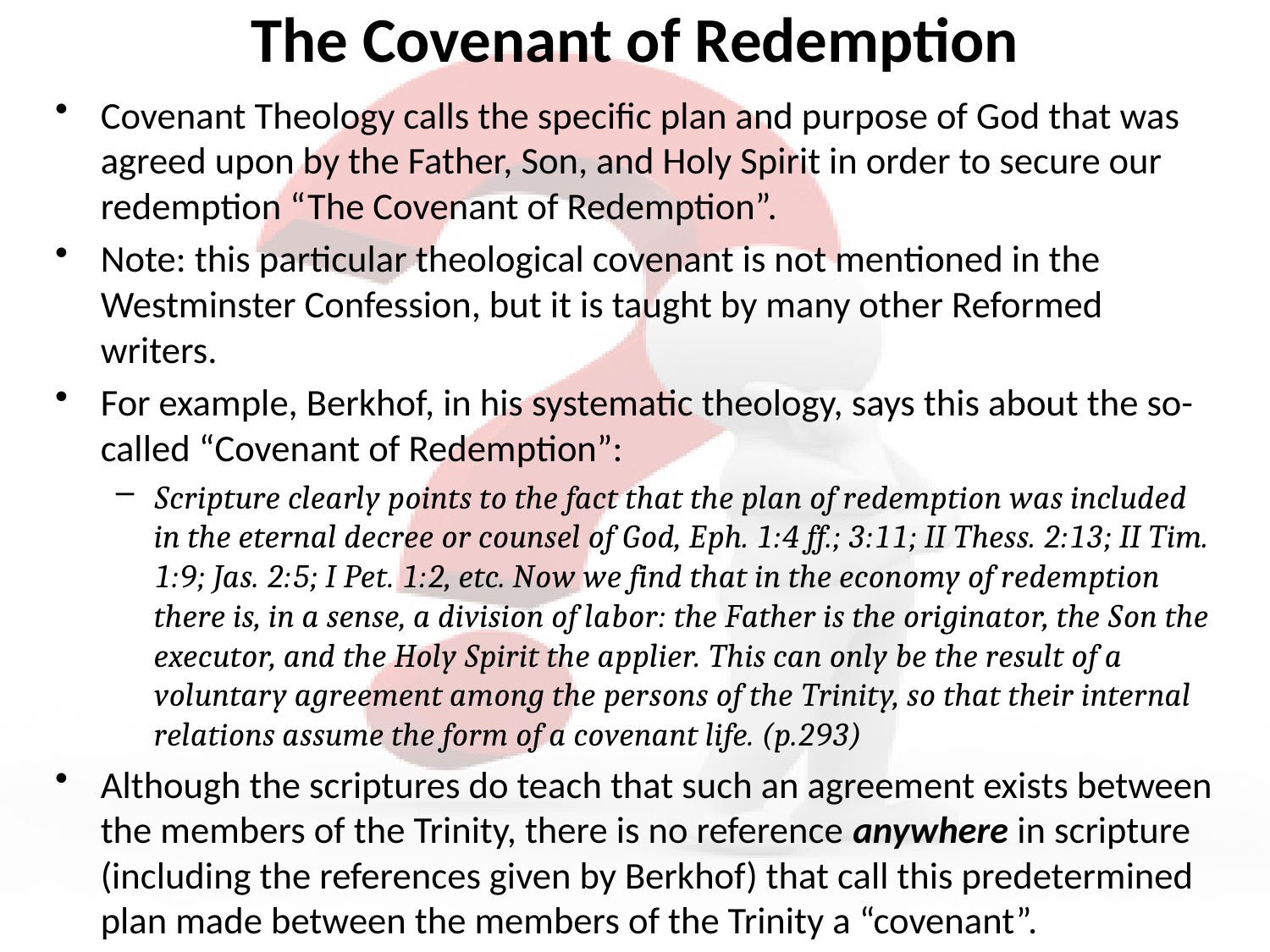

# The Covenant of Redemption
Covenant Theology calls the specific plan and purpose of God that was agreed upon by the Father, Son, and Holy Spirit in order to secure our redemption “The Covenant of Redemption”.
Note: this particular theological covenant is not mentioned in the Westminster Confession, but it is taught by many other Reformed writers.
For example, Berkhof, in his systematic theology, says this about the so-called “Covenant of Redemption”:
Scripture clearly points to the fact that the plan of redemption was included in the eternal decree or counsel of God, Eph. 1:4 ff.; 3:11; II Thess. 2:13; II Tim. 1:9; Jas. 2:5; I Pet. 1:2, etc. Now we find that in the economy of redemption there is, in a sense, a division of labor: the Father is the originator, the Son the executor, and the Holy Spirit the applier. This can only be the result of a voluntary agreement among the persons of the Trinity, so that their internal relations assume the form of a covenant life. (p.293)
Although the scriptures do teach that such an agreement exists between the members of the Trinity, there is no reference anywhere in scripture (including the references given by Berkhof) that call this predetermined plan made between the members of the Trinity a “covenant”.